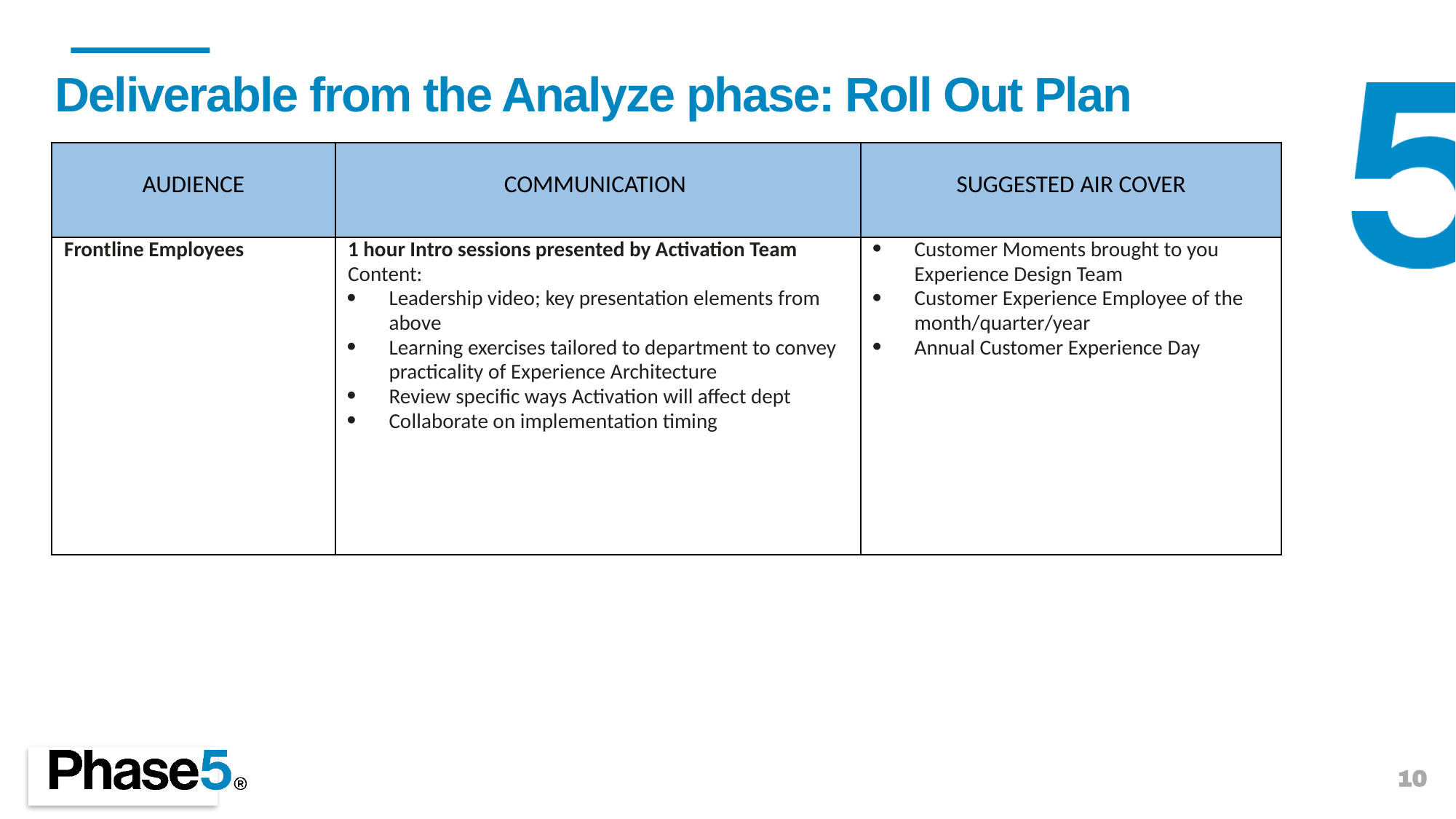

Deliverable from the Analyze phase: Roll Out Plan
| AUDIENCE | COMMUNICATION | SUGGESTED AIR COVER |
| --- | --- | --- |
| Frontline Employees | 1 hour Intro sessions presented by Activation Team Content: Leadership video; key presentation elements from above Learning exercises tailored to department to convey practicality of Experience Architecture Review specific ways Activation will affect dept Collaborate on implementation timing | Customer Moments brought to you Experience Design Team Customer Experience Employee of the month/quarter/year Annual Customer Experience Day |
10